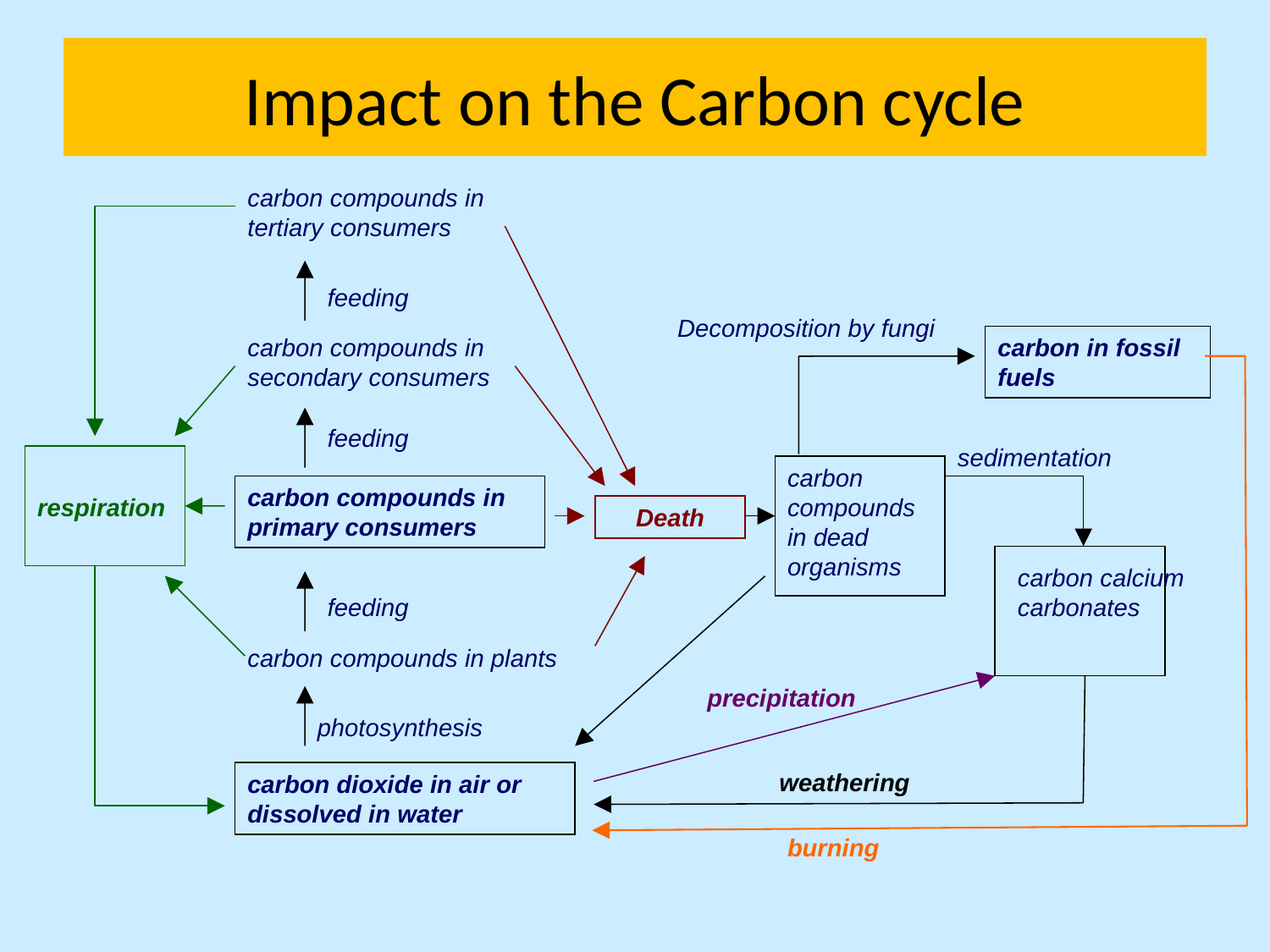

# Impact on the Carbon cycle
carbon compounds in tertiary consumers

feeding
Decomposition by fungi
carbon compounds in secondary consumers
carbon in fossil fuels

feeding
sedimentation

carbon compounds
in dead organisms

carbon compounds in primary consumers

respiration
Death

carbon calcium carbonates

feeding
carbon compounds in plants

precipitation

photosynthesis
weathering
carbon dioxide in air or dissolved in water
burning